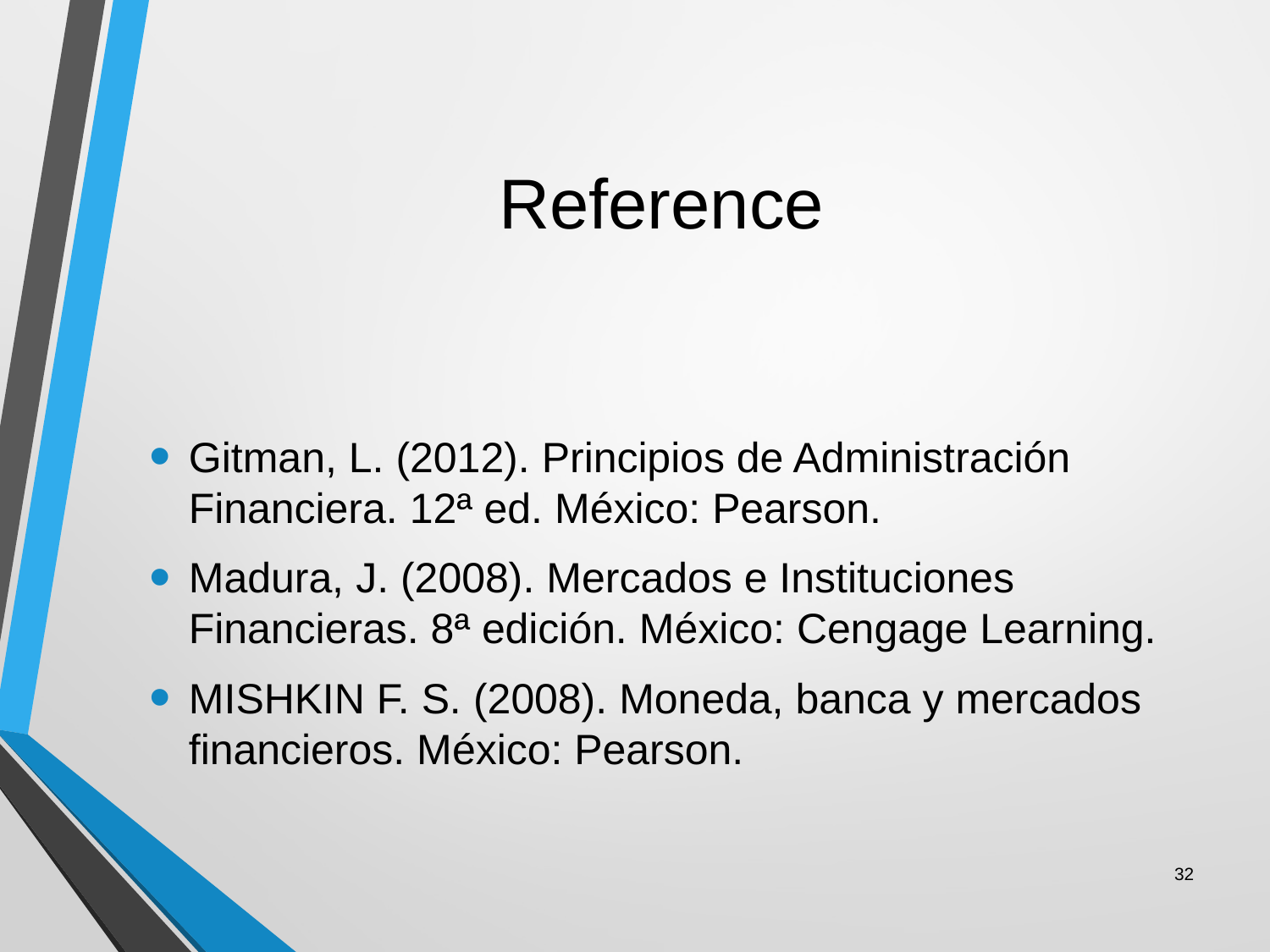

# Reference
Gitman, L. (2012). Principios de Administración Financiera. 12ª ed. México: Pearson.
Madura, J. (2008). Mercados e Instituciones Financieras. 8ª edición. México: Cengage Learning.
MISHKIN F. S. (2008). Moneda, banca y mercados financieros. México: Pearson.
32